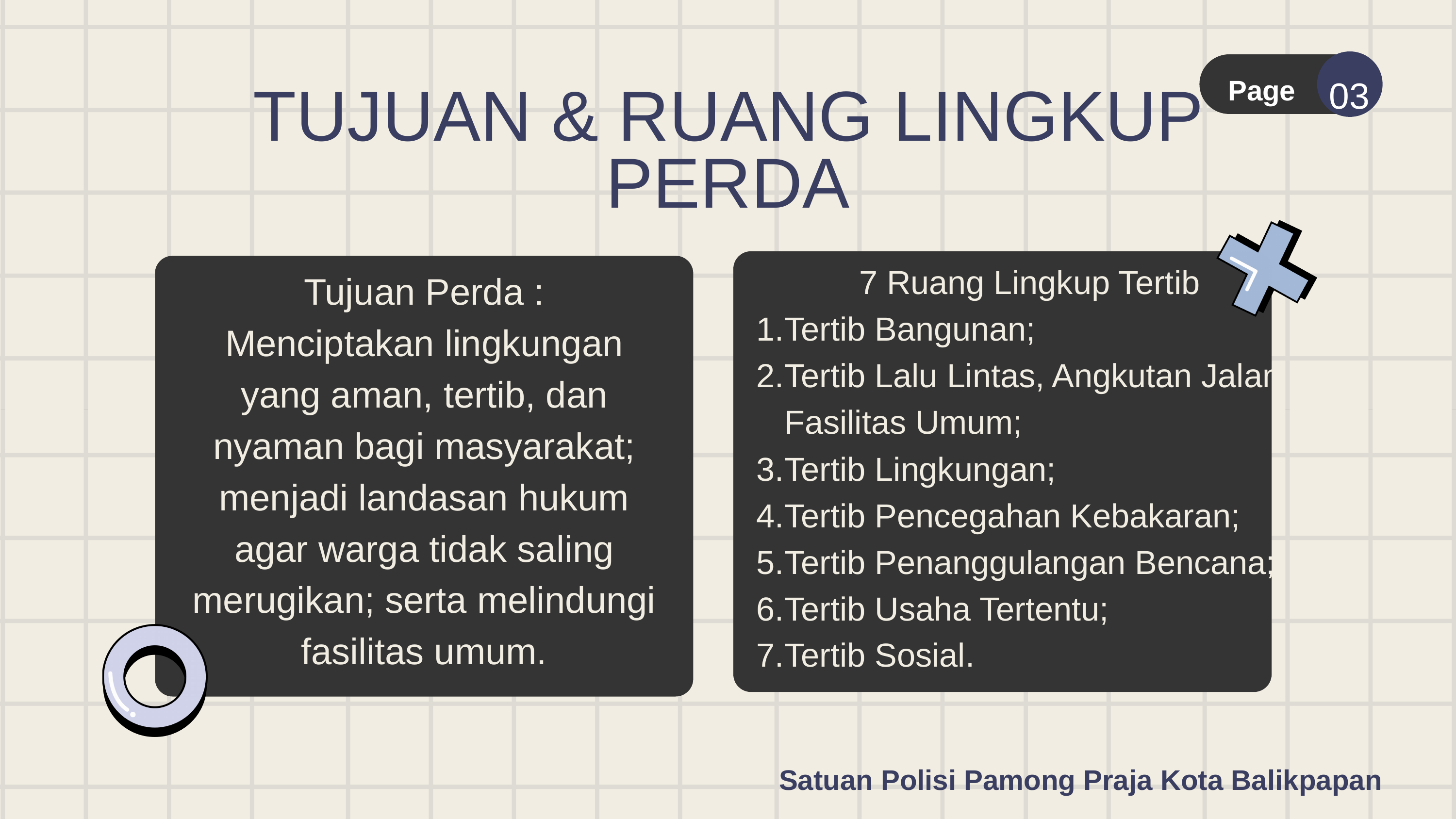

03
Page
TUJUAN & RUANG LINGKUP PERDA

7 Ruang Lingkup Tertib
Tertib Bangunan;
Tertib Lalu Lintas, Angkutan Jalan & Fasilitas Umum;
Tertib Lingkungan;
Tertib Pencegahan Kebakaran;
Tertib Penanggulangan Bencana;
Tertib Usaha Tertentu;
Tertib Sosial.
Tujuan Perda :
Menciptakan lingkungan yang aman, tertib, dan nyaman bagi masyarakat; menjadi landasan hukum agar warga tidak saling merugikan; serta melindungi fasilitas umum.

Satuan Polisi Pamong Praja Kota Balikpapan